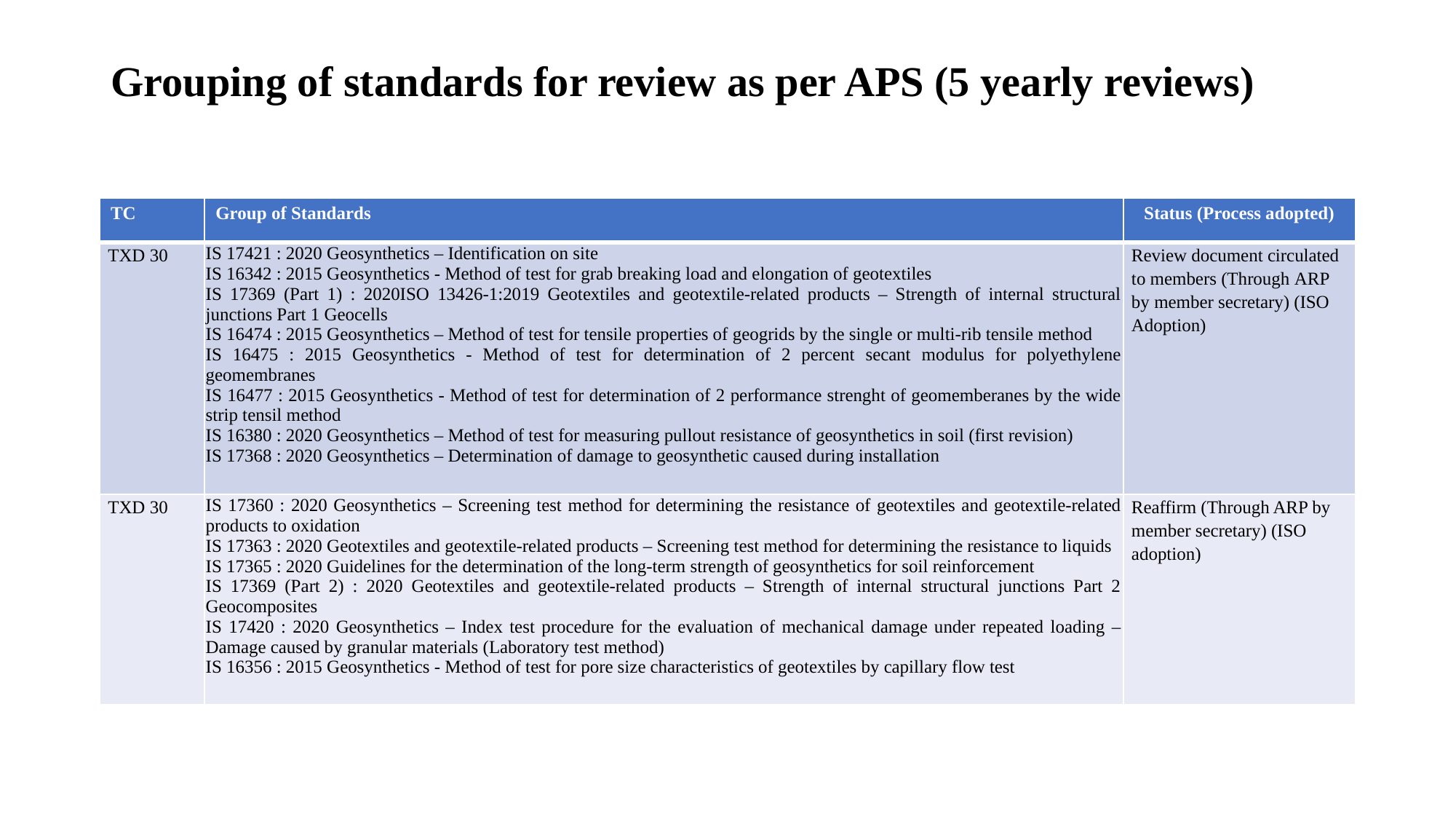

# Grouping of standards for review as per APS (5 yearly reviews)
| TC | Group of Standards | Status (Process adopted) |
| --- | --- | --- |
| TXD 30 | IS 17421 : 2020 Geosynthetics – Identification on site IS 16342 : 2015 Geosynthetics - Method of test for grab breaking load and elongation of geotextiles IS 17369 (Part 1) : 2020ISO 13426-1:2019 Geotextiles and geotextile-related products – Strength of internal structural junctions Part 1 Geocells IS 16474 : 2015 Geosynthetics – Method of test for tensile properties of geogrids by the single or multi-rib tensile method IS 16475 : 2015 Geosynthetics - Method of test for determination of 2 percent secant modulus for polyethylene geomembranes IS 16477 : 2015 Geosynthetics - Method of test for determination of 2 performance strenght of geomemberanes by the wide strip tensil method IS 16380 : 2020 Geosynthetics – Method of test for measuring pullout resistance of geosynthetics in soil (first revision) IS 17368 : 2020 Geosynthetics – Determination of damage to geosynthetic caused during installation | Review document circulated to members (Through ARP by member secretary) (ISO Adoption) |
| TXD 30 | IS 17360 : 2020 Geosynthetics – Screening test method for determining the resistance of geotextiles and geotextile-related products to oxidation IS 17363 : 2020 Geotextiles and geotextile-related products – Screening test method for determining the resistance to liquids IS 17365 : 2020 Guidelines for the determination of the long-term strength of geosynthetics for soil reinforcement IS 17369 (Part 2) : 2020 Geotextiles and geotextile-related products – Strength of internal structural junctions Part 2 Geocomposites IS 17420 : 2020 Geosynthetics – Index test procedure for the evaluation of mechanical damage under repeated loading – Damage caused by granular materials (Laboratory test method) IS 16356 : 2015 Geosynthetics - Method of test for pore size characteristics of geotextiles by capillary flow test | Reaffirm (Through ARP by member secretary) (ISO adoption) |